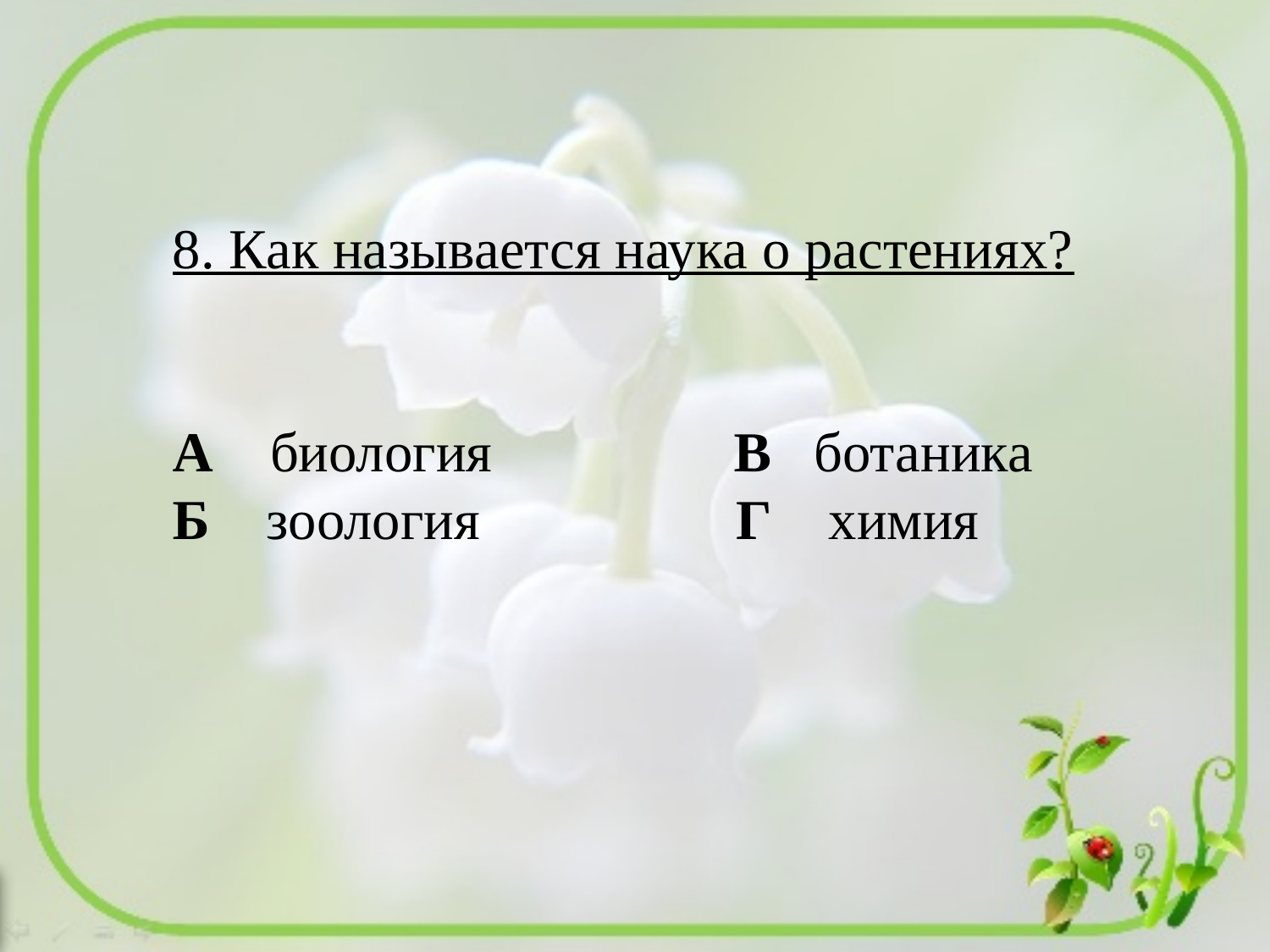

8. Как называется наука о растениях?

      А    биология                 В   ботаника
      Б    зоология                  Г    химия